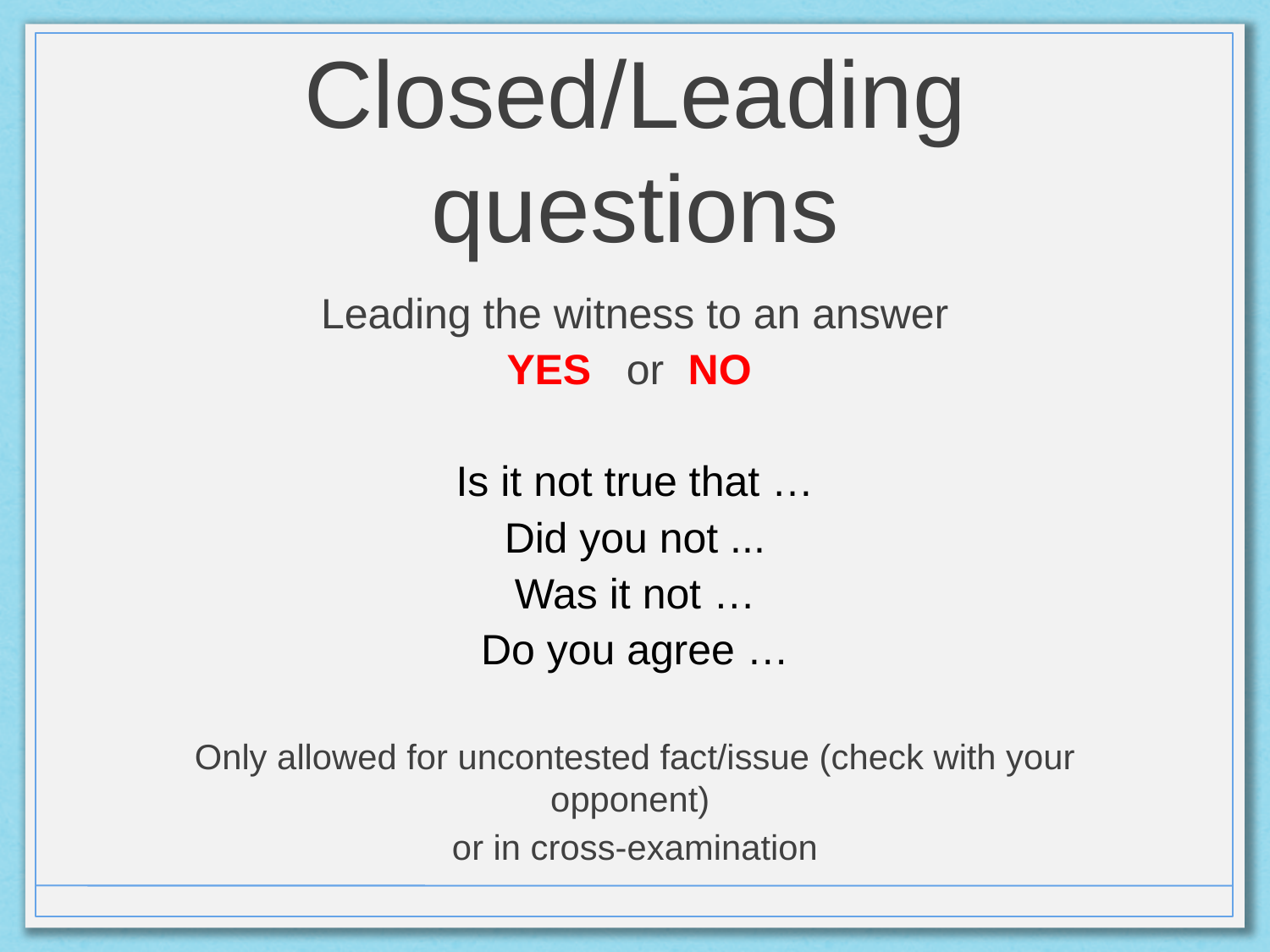

# Closed/Leading questions
Leading the witness to an answer
YES   or  NO

Is it not true that …
Did you not ...
Was it not …
Do you agree …

Only allowed for uncontested fact/issue (check with your opponent)
or in cross-examination